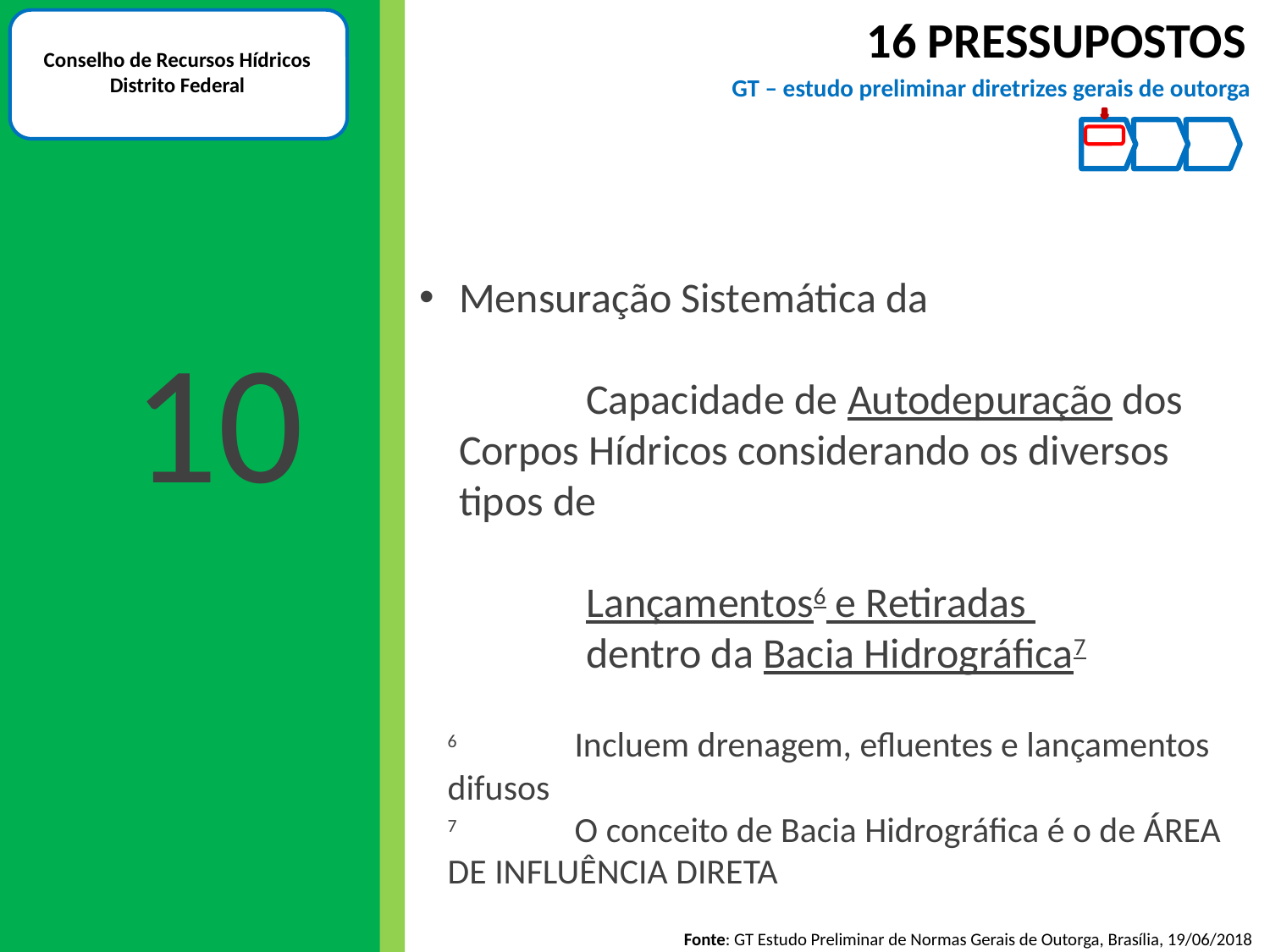

16 PRESSUPOSTOS

Conselho de Recursos Hídricos
Distrito Federal
GT – estudo preliminar diretrizes gerais de outorga

1
Mensuração Sistemática da

		Capacidade de Autodepuração dos 	Corpos Hídricos considerando os diversos 	tipos de

		Lançamentos6 e Retiradas
		dentro da Bacia Hidrográfica7
10
6	Incluem drenagem, efluentes e lançamentos difusos
7	O conceito de Bacia Hidrográfica é o de ÁREA DE INFLUÊNCIA DIRETA
Fonte: GT Estudo Preliminar de Normas Gerais de Outorga, Brasília, 19/06/2018